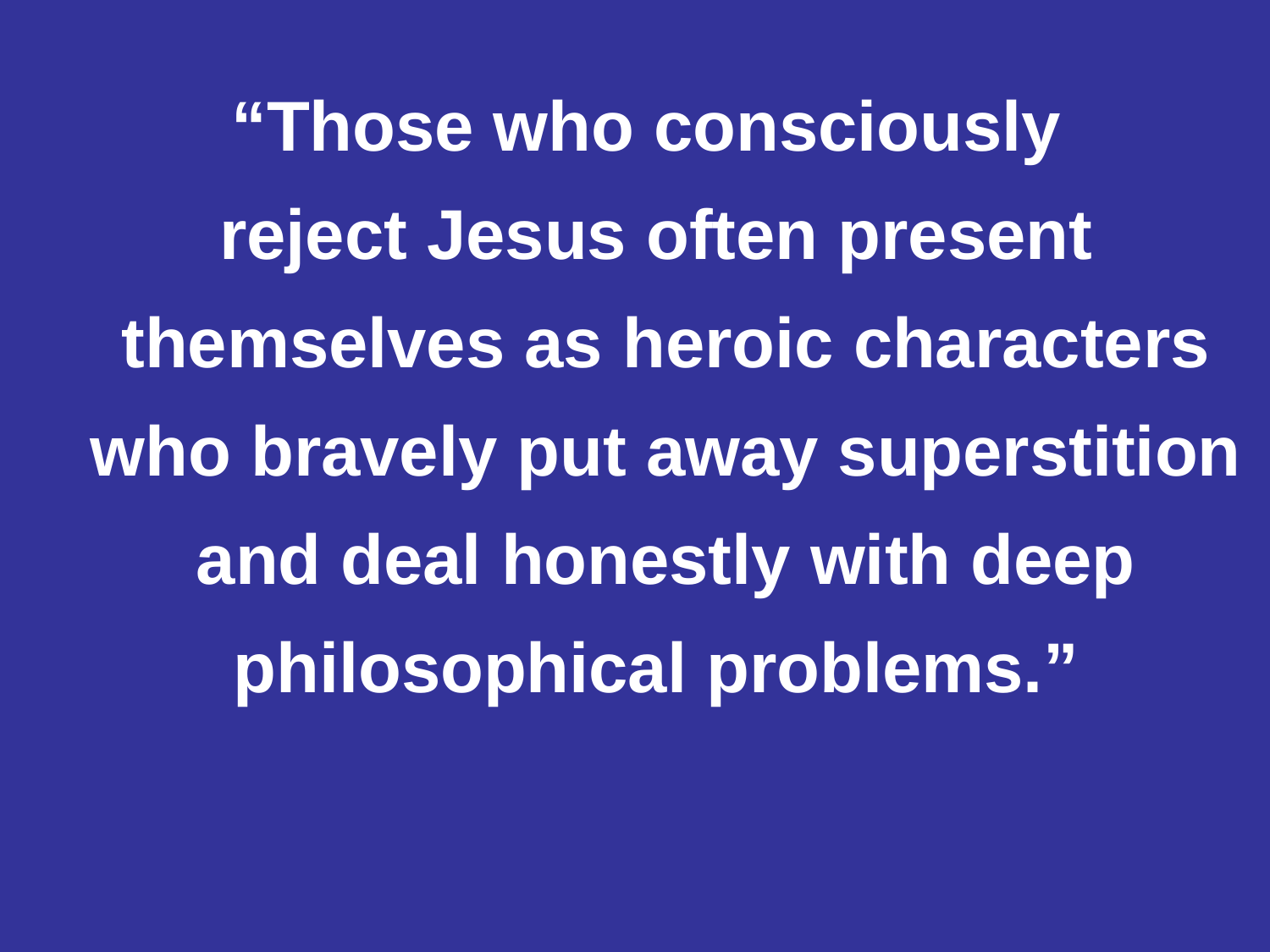

#
“Those who consciously
reject Jesus often present
 themselves as heroic characters
 who bravely put away superstition
 and deal honestly with deep
 philosophical problems.”